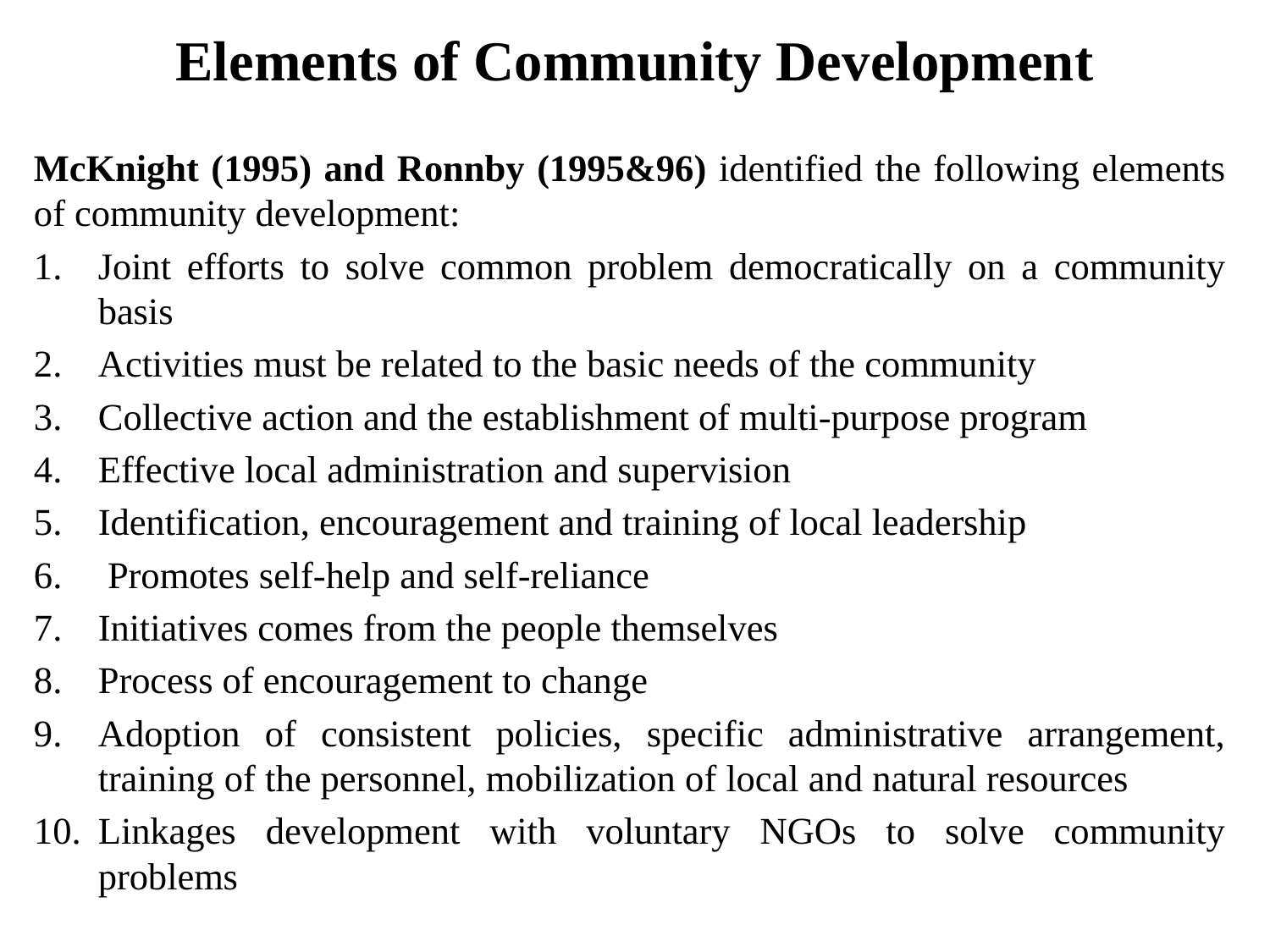

# Elements of Community Development
McKnight (1995) and Ronnby (1995&96) identified the following elements of community development:
Joint efforts to solve common problem democratically on a community basis
Activities must be related to the basic needs of the community
Collective action and the establishment of multi-purpose program
Effective local administration and supervision
Identification, encouragement and training of local leadership
 Promotes self-help and self-reliance
Initiatives comes from the people themselves
Process of encouragement to change
Adoption of consistent policies, specific administrative arrangement, training of the personnel, mobilization of local and natural resources
Linkages development with voluntary NGOs to solve community problems